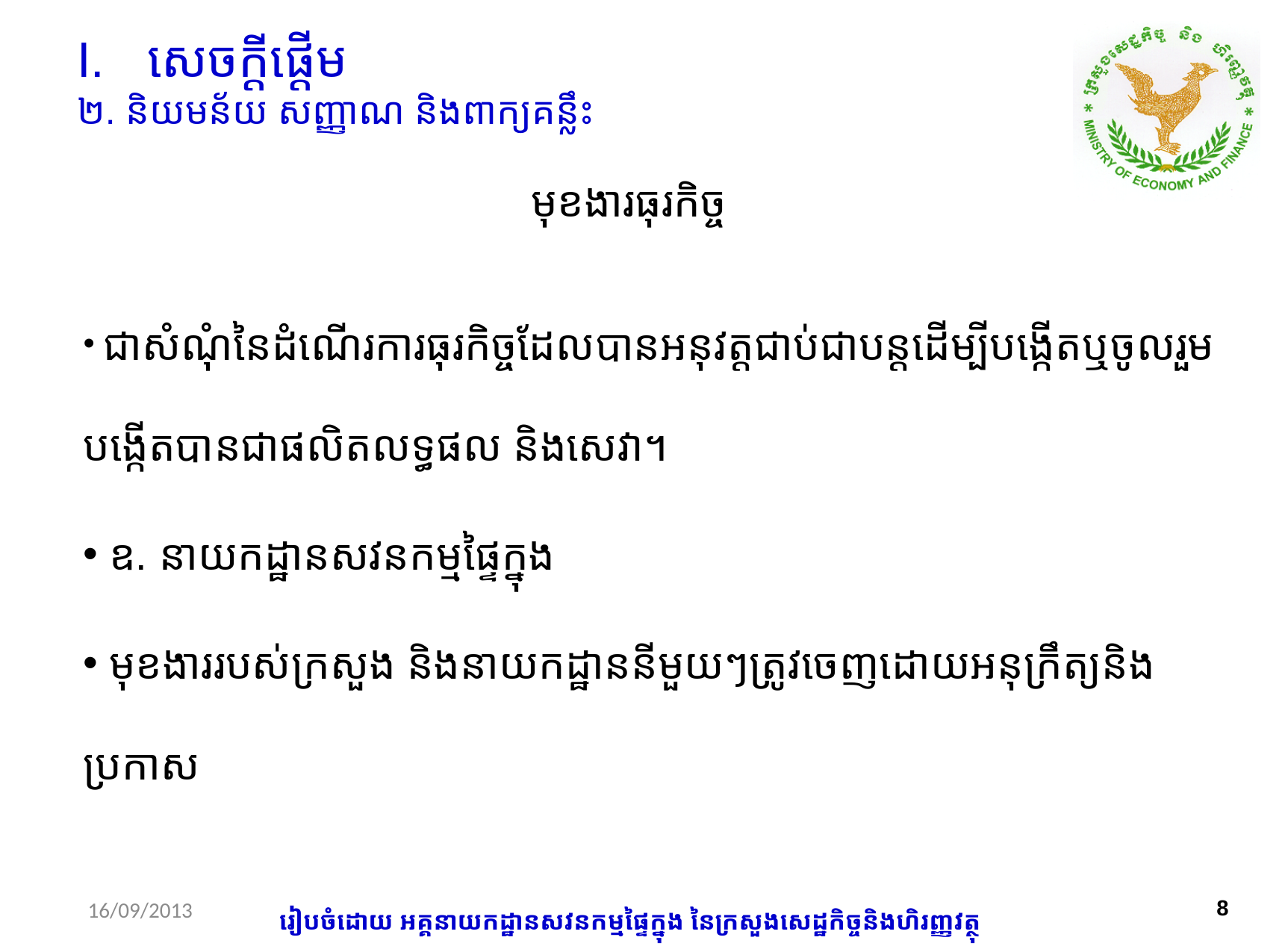

សេចក្តីផ្តើម
២. និយមន័យ សញ្ញាណ និងពាក្យគន្លឹះ
# មុខងារធុរកិច្ច
 ជាសំណុំនៃដំណើរការធុរកិច្ចដែលបានអនុវត្តជាប់ជាបន្តដើម្បីបង្កើតឬ​ចូលរួមបង្កើតបានជាផលិតលទ្ធផល និងសេវា។
 ឧ. នាយកដ្ឋានសវនកម្មផ្ទៃក្នុង
 មុខងាររបស់ក្រសួង និងនាយកដ្ឋាននីមួយៗត្រូវចេញដោយអនុក្រឹត្យនិងប្រកាស

16/09/2013